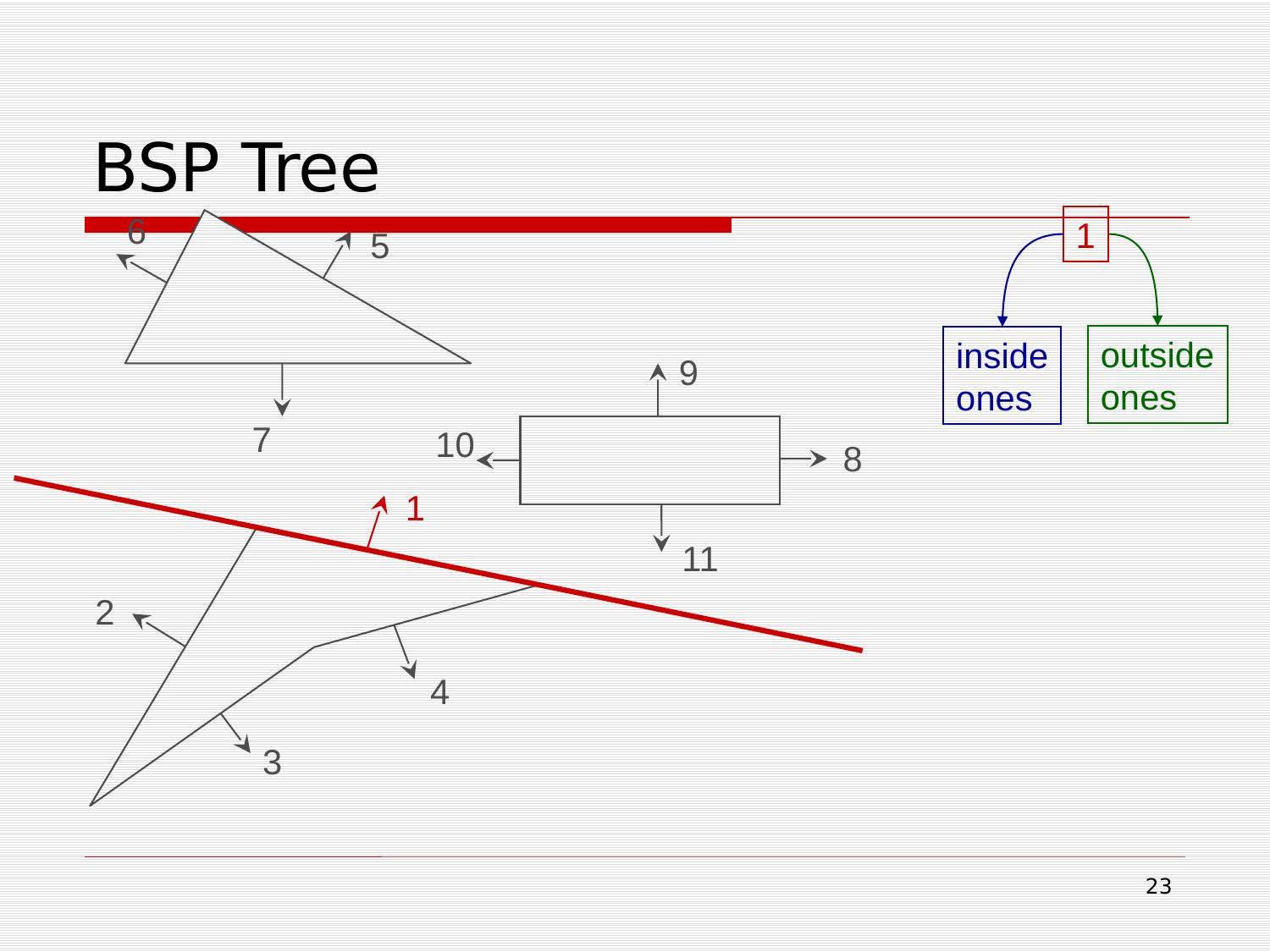

# BSP Tree
6

5

9

7
10

8

1

11
2

4

3
1
outside
ones
inside
ones
23